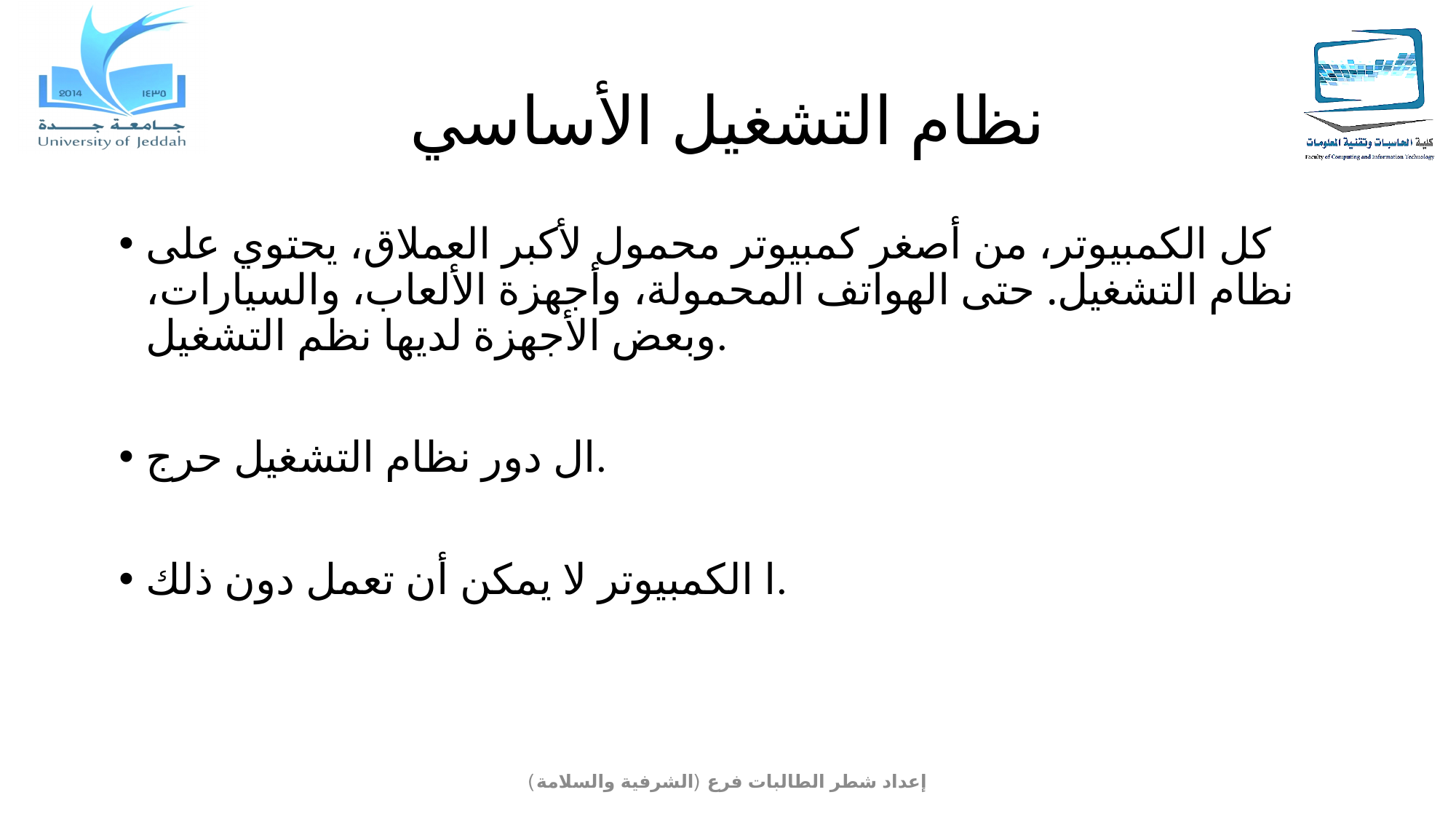

# نظام التشغيل الأساسي

كل الكمبيوتر، من أصغر كمبيوتر محمول لأكبر العملاق، يحتوي على نظام التشغيل. حتى الهواتف المحمولة، وأجهزة الألعاب، والسيارات، وبعض الأجهزة لديها نظم التشغيل.

ال دور نظام التشغيل حرج.

ا الكمبيوتر لا يمكن أن تعمل دون ذلك.

إعداد شطر الطالبات فرع (الشرفية والسلامة)